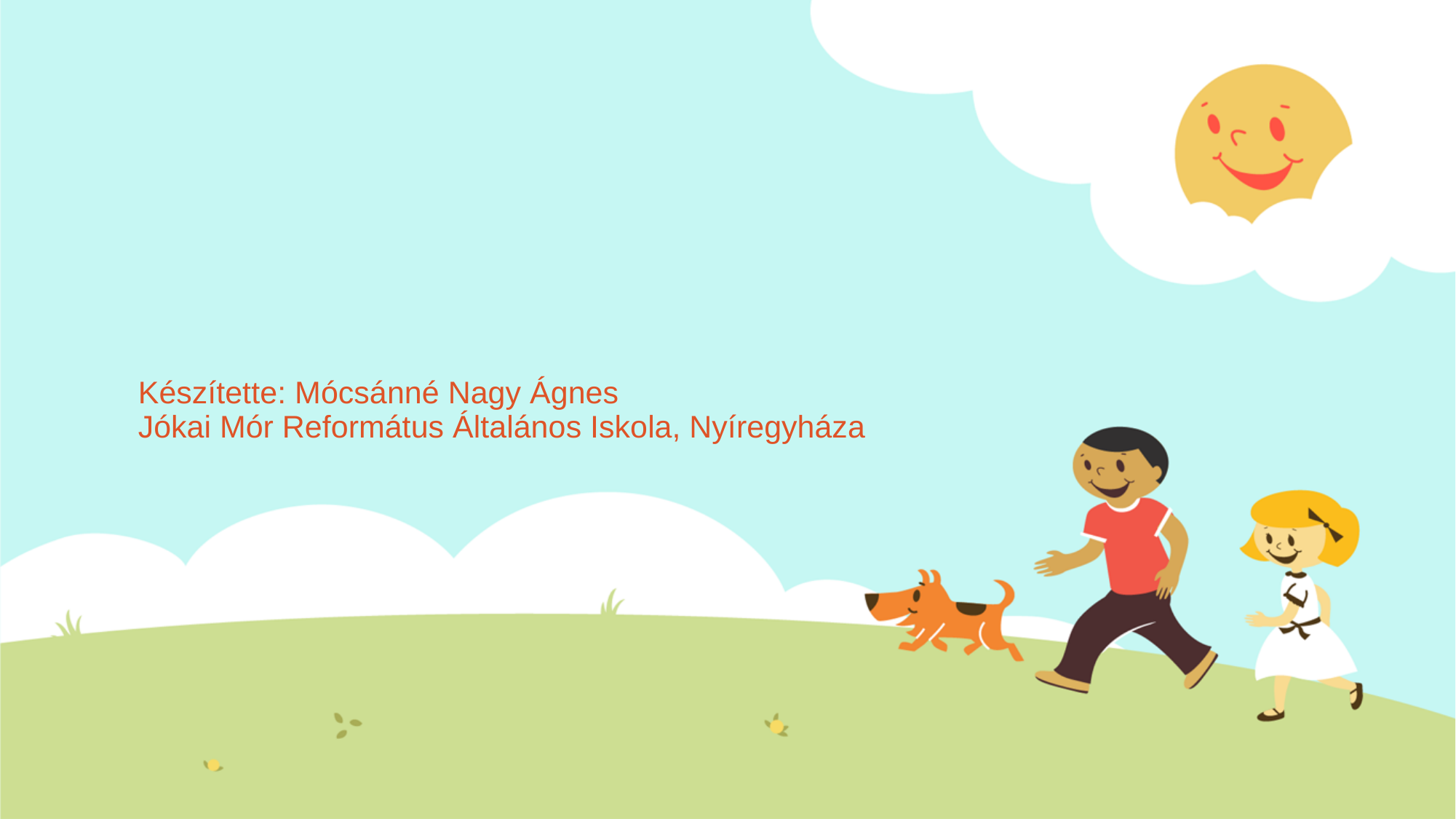

Készítette: Mócsánné Nagy Ágnes
Jókai Mór Református Általános Iskola, Nyíregyháza